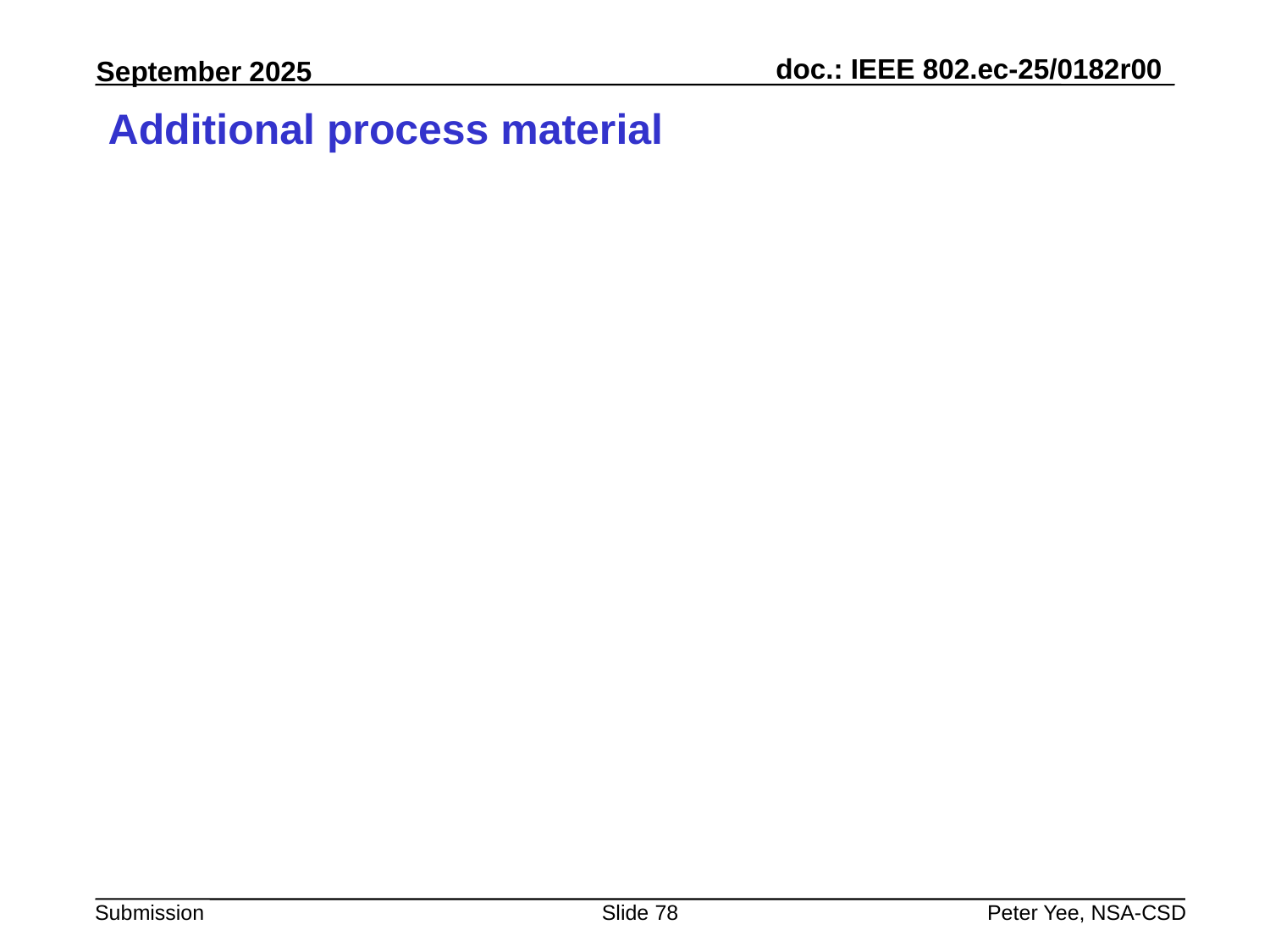

# Additional process material
Slide 78
Peter Yee, NSA-CSD